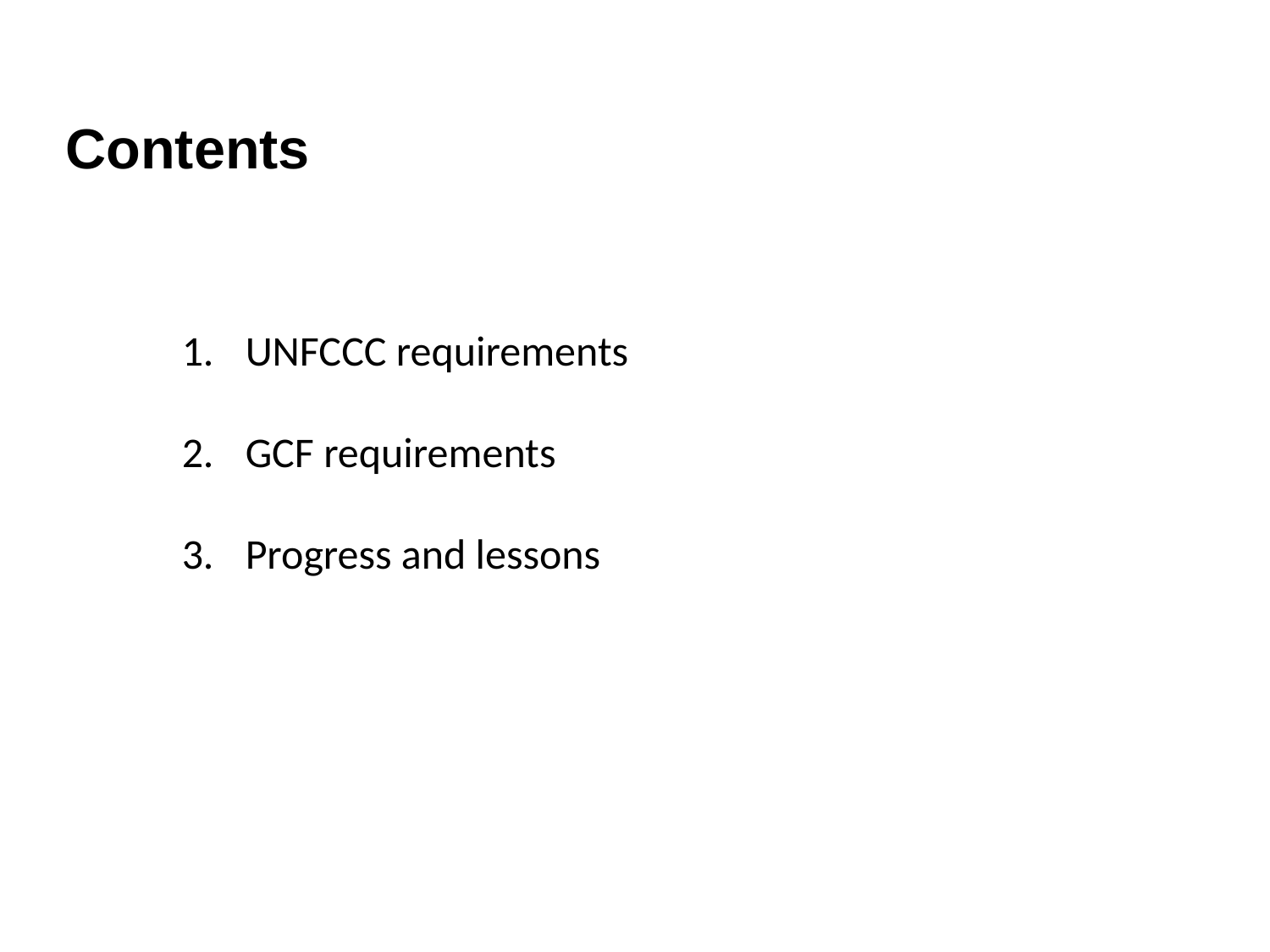

# Contents
UNFCCC requirements

GCF requirements

Progress and lessons